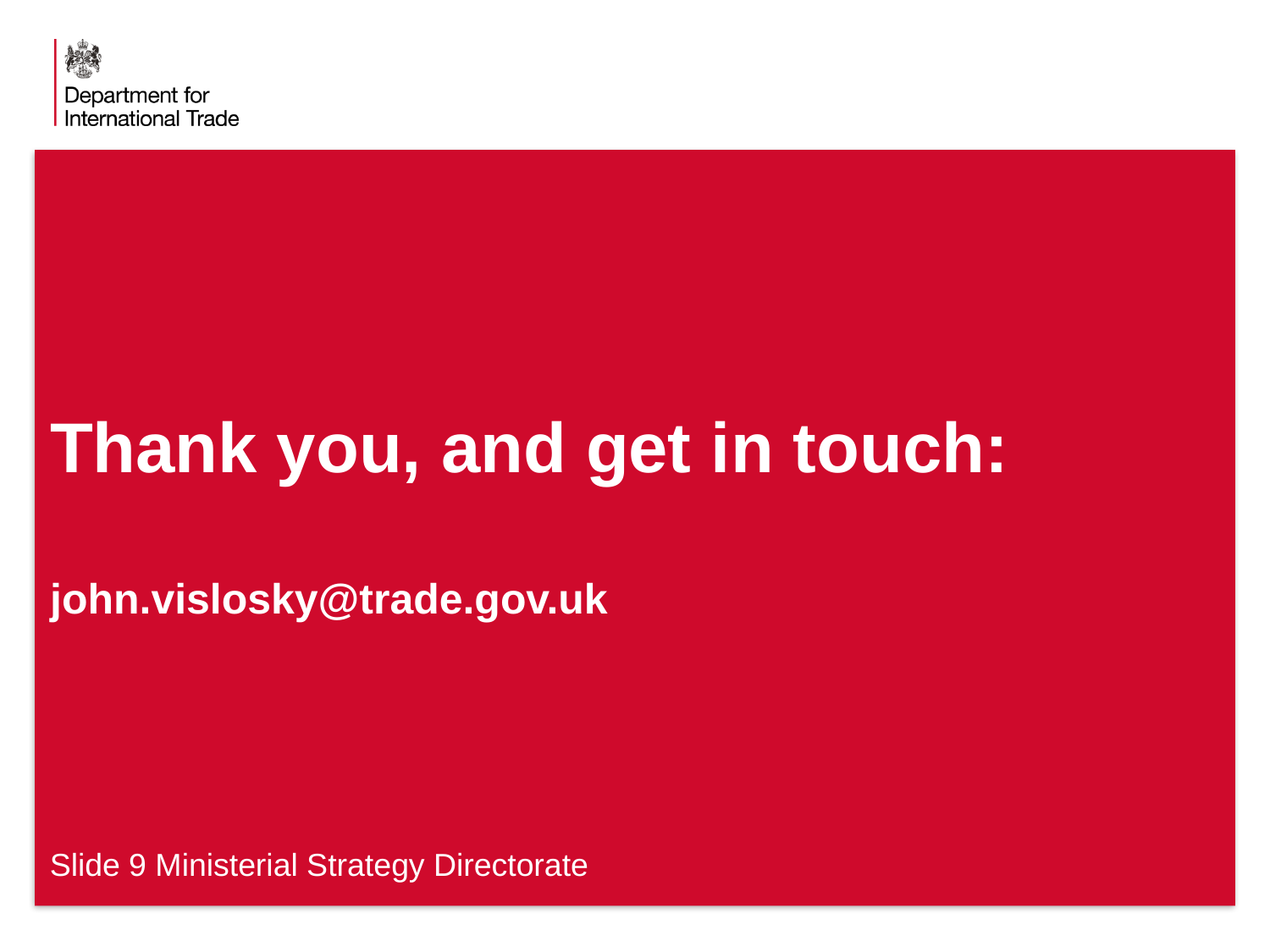

Thank you, and get in touch:
john.vislosky@trade.gov.uk
Slide 9 Ministerial Strategy Directorate